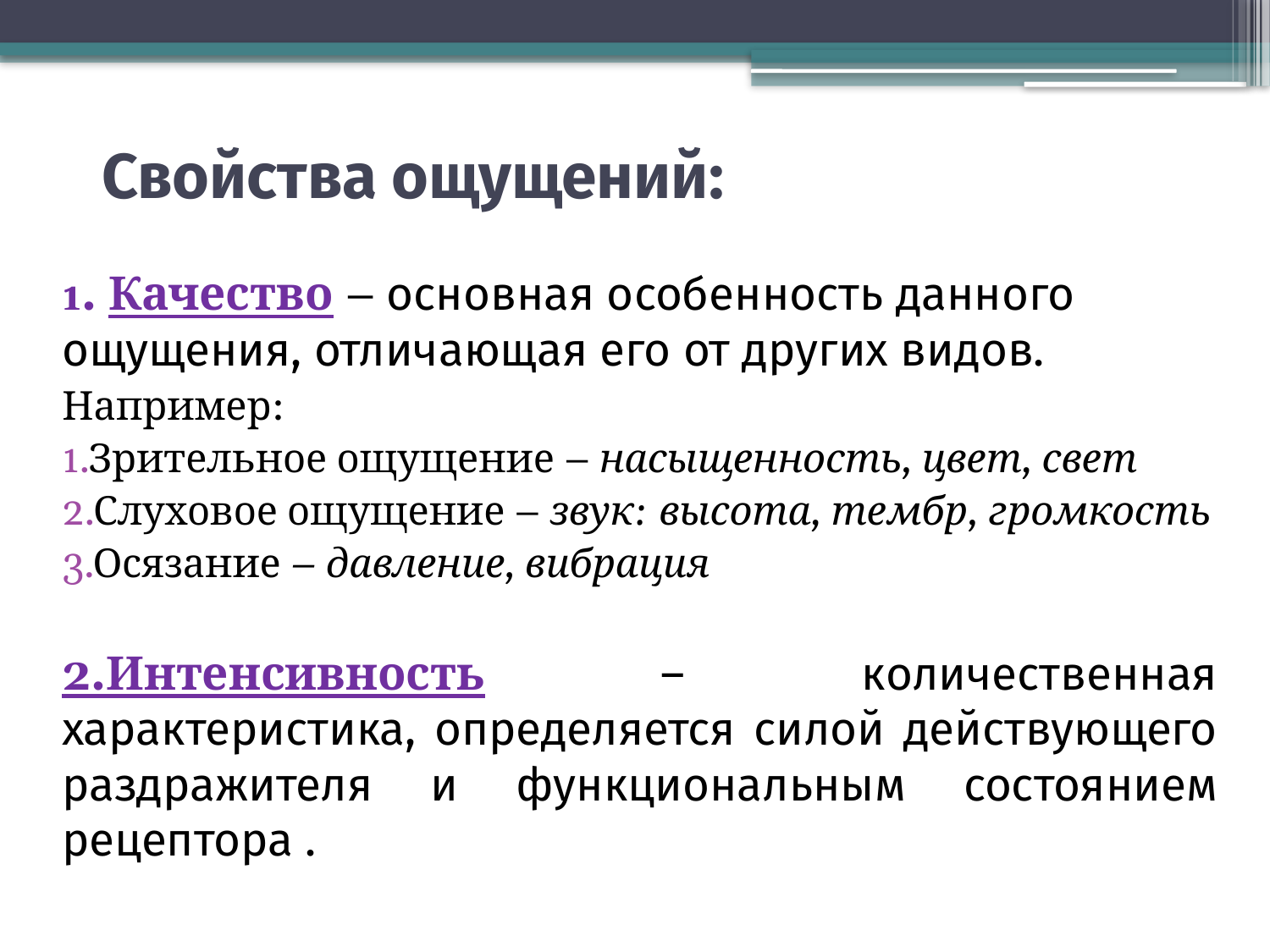

# Свойства ощущений:
1. Качество – основная особенность данного ощущения, отличающая его от других видов.
Например:
Зрительное ощущение – насыщенность, цвет, свет
Слуховое ощущение – звук: высота, тембр, громкость
Осязание – давление, вибрация

2.Интенсивность – количественная характеристика, определяется силой действующего раздражителя и функциональным состоянием рецептора .